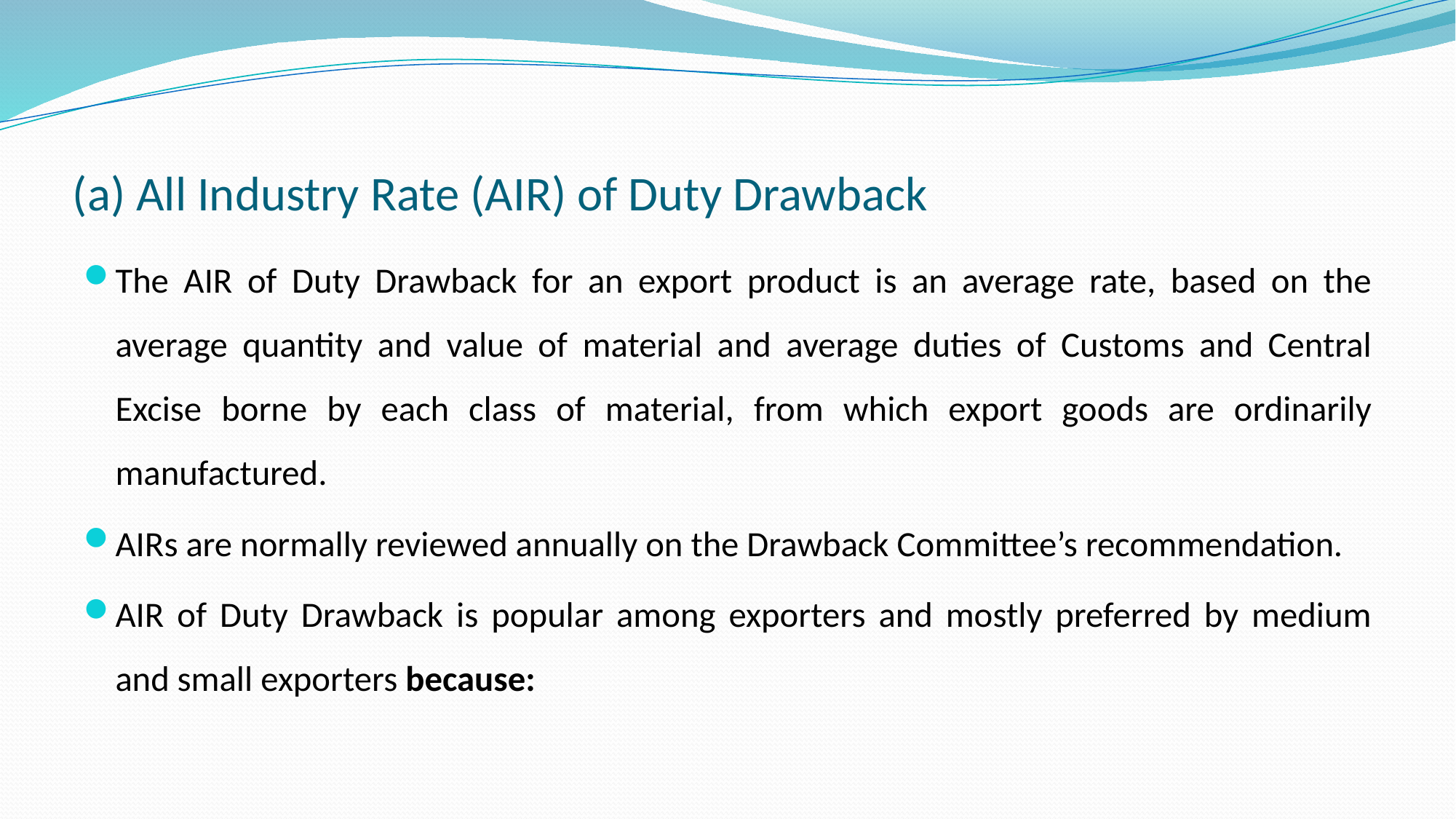

# (a) All Industry Rate (AIR) of Duty Drawback
The AIR of Duty Drawback for an export product is an average rate, based on the average quantity and value of material and average duties of Customs and Central Excise borne by each class of material, from which export goods are ordinarily manufactured.
AIRs are normally reviewed annually on the Drawback Committee’s recommendation.
AIR of Duty Drawback is popular among exporters and mostly preferred by medium and small exporters because: